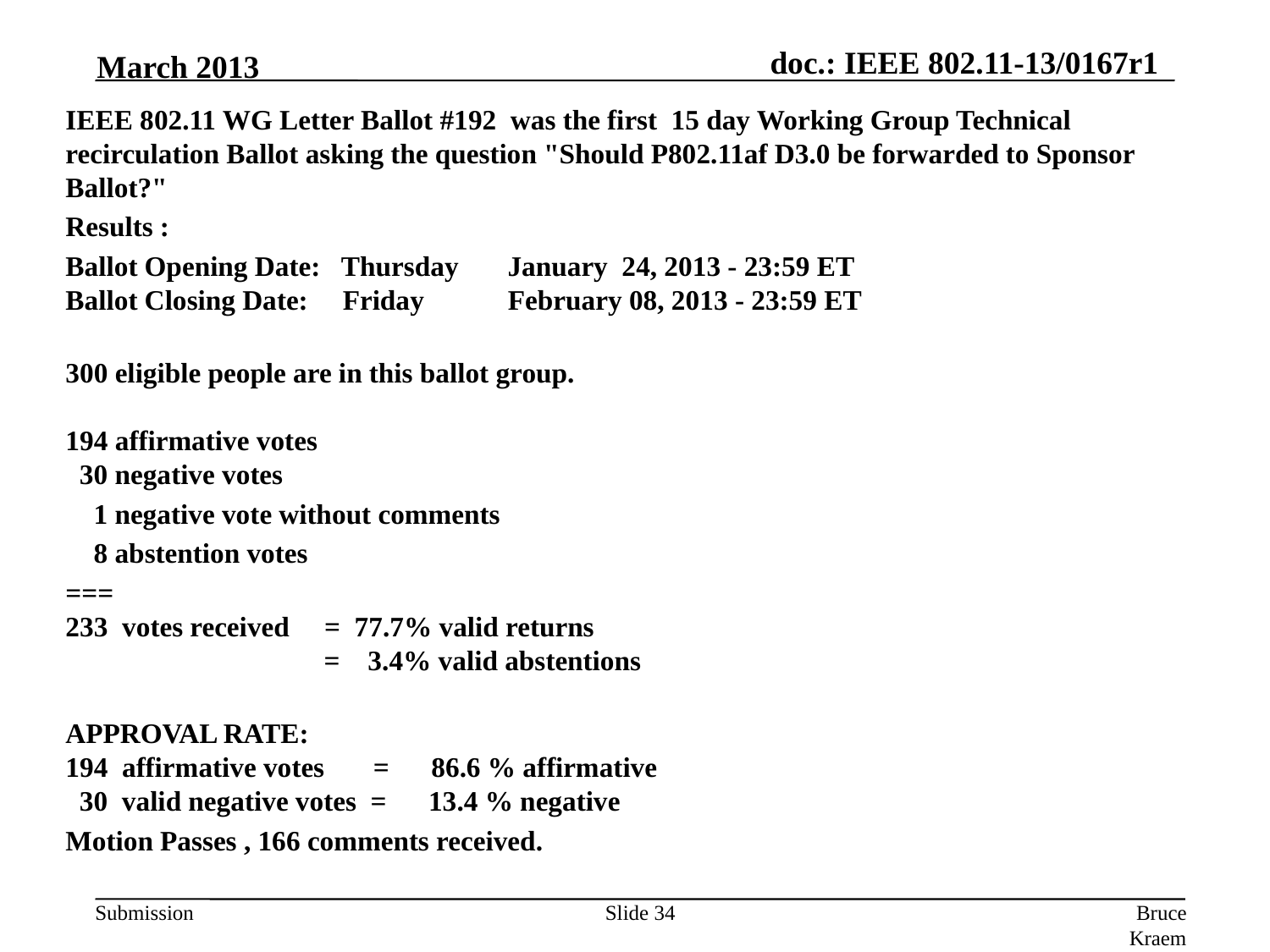

March 2013
# IEEE 802.11 WG Letter Ballot #192  was the first  15 day Working Group Technical  recirculation Ballot asking the question "Should P802.11af D3.0 be forwarded to Sponsor Ballot?"
Results :
Ballot Opening Date:   Thursday       January  24, 2013 - 23:59 ET
Ballot Closing Date:     Friday            February 08, 2013 - 23:59 ET
300 eligible people are in this ballot group.
   
194 affirmative votes 
  30 negative votes
    1 negative vote without comments
    8 abstention votes
===  
233  votes received     =  77.7% valid returns
                                     =    3.4% valid abstentions
 
APPROVAL RATE:
194  affirmative votes       =      86.6 % affirmative
  30  valid negative votes  =      13.4 % negative
Motion Passes , 166 comments received.
Slide 34
Bruce Kraemer (Marvell)